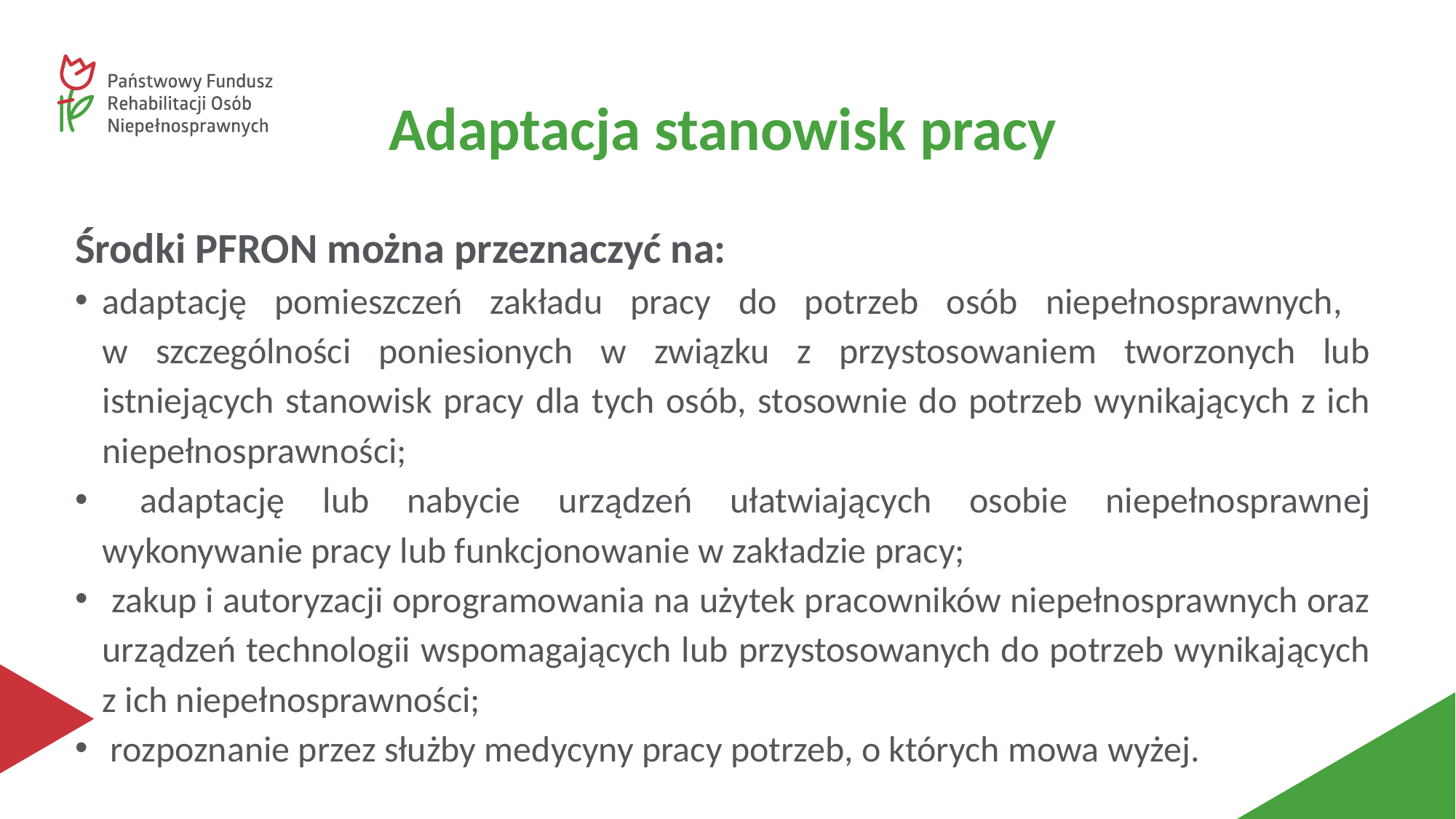

#
Adaptacja stanowisk pracy

Środki PFRON można przeznaczyć na:
adaptację pomieszczeń zakładu pracy do potrzeb osób niepełnosprawnych,
w szczególności poniesionych w związku z przystosowaniem tworzonych lub istniejących stanowisk pracy dla tych osób, stosownie do potrzeb wynikających z ich niepełnosprawności;
 adaptację lub nabycie urządzeń ułatwiających osobie niepełnosprawnej wykonywanie pracy lub funkcjonowanie w zakładzie pracy;
 zakup i autoryzacji oprogramowania na użytek pracowników niepełnosprawnych oraz urządzeń technologii wspomagających lub przystosowanych do potrzeb wynikających z ich niepełnosprawności;
 rozpoznanie przez służby medycyny pracy potrzeb, o których mowa wyżej.